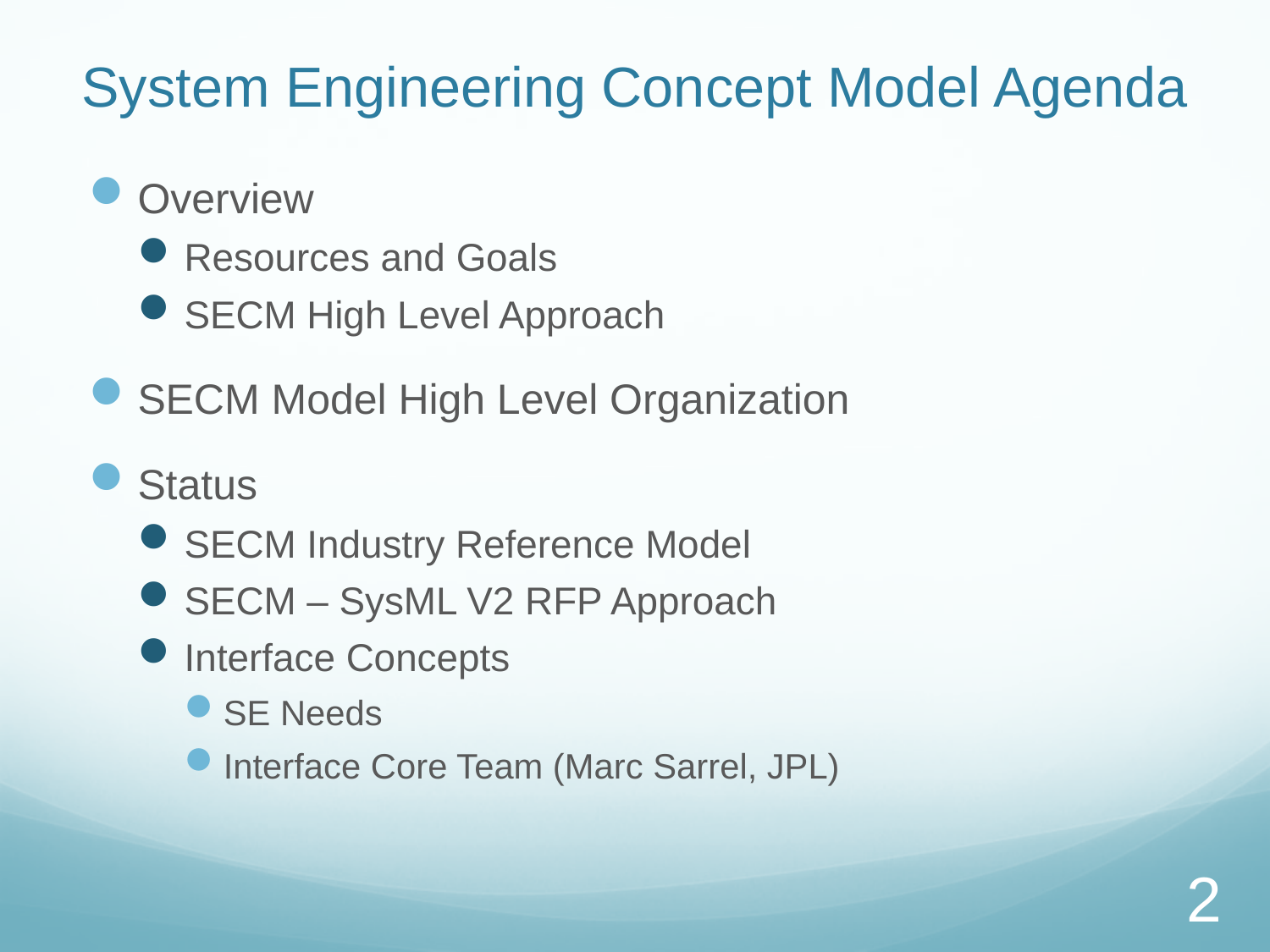

# System Engineering Concept Model Agenda
Overview
Resources and Goals
SECM High Level Approach
SECM Model High Level Organization
Status
SECM Industry Reference Model
SECM – SysML V2 RFP Approach
Interface Concepts
SE Needs
Interface Core Team (Marc Sarrel, JPL)

2